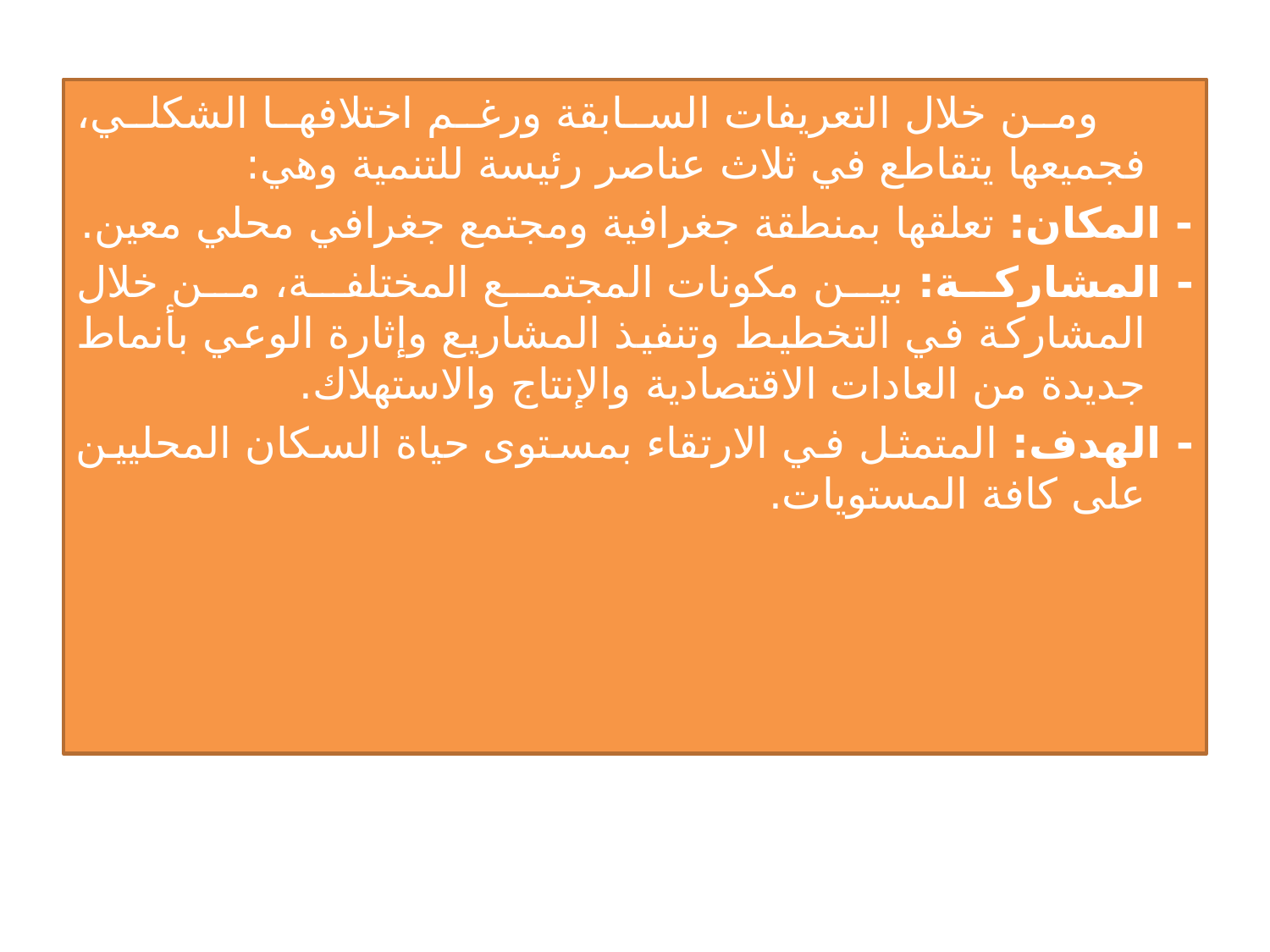

ومن خلال التعريفات السابقة ورغم اختلافها الشكلي، فجميعها يتقاطع في ثلاث عناصر رئيسة للتنمية وهي:
- المكان: تعلقها بمنطقة جغرافية ومجتمع جغرافي محلي معين.
- المشاركة: بين مكونات المجتمع المختلفة، من خلال المشاركة في التخطيط وتنفيذ المشاريع وإثارة الوعي بأنماط جديدة من العادات الاقتصادية والإنتاج والاستهلاك.
- الهدف: المتمثل في الارتقاء بمستوى حياة السكان المحليين على كافة المستويات.